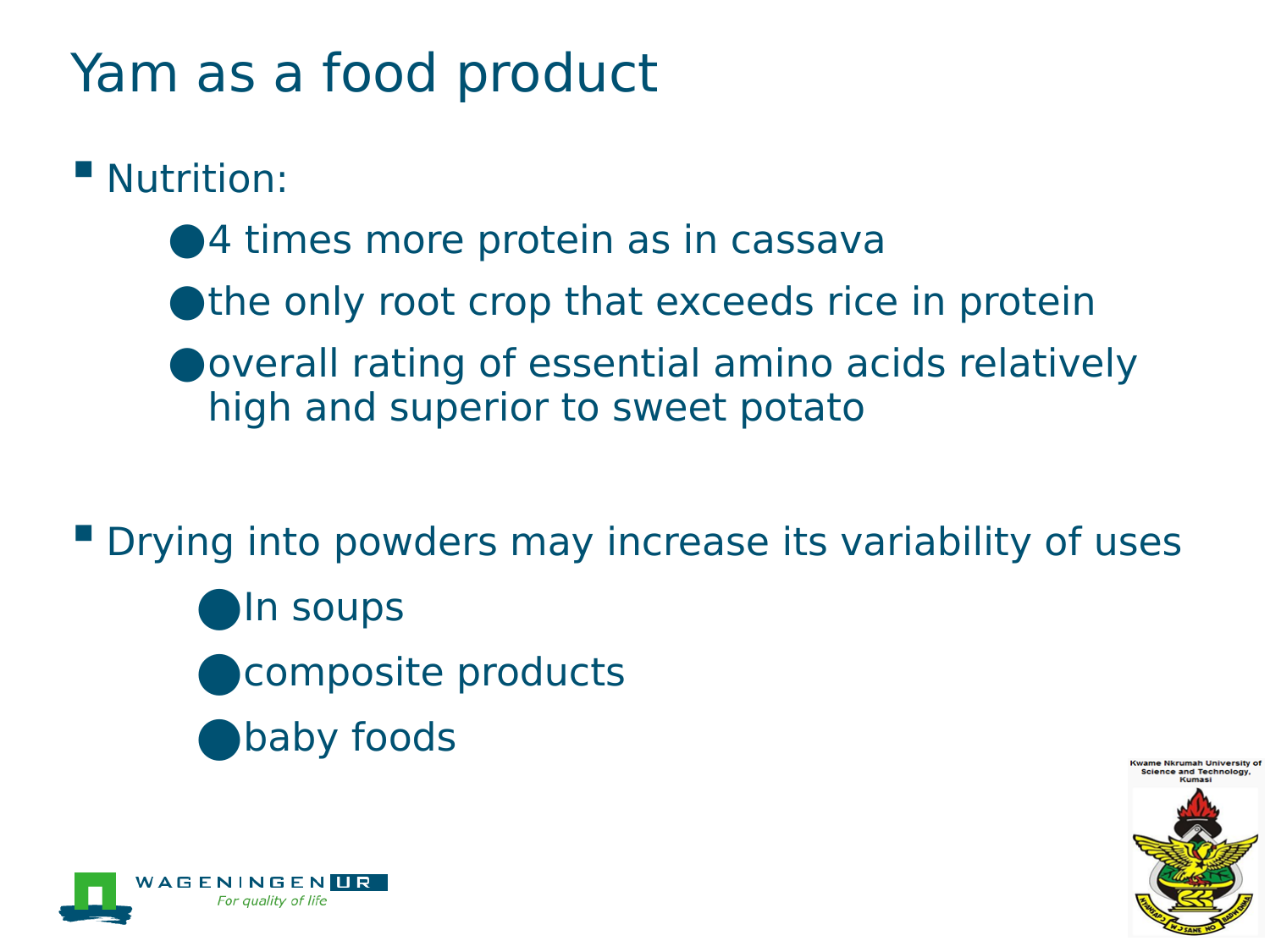

# Yam as a food product
Nutrition:
4 times more protein as in cassava
the only root crop that exceeds rice in protein
overall rating of essential amino acids relatively high and superior to sweet potato

Drying into powders may increase its variability of uses
In soups
composite products
baby foods